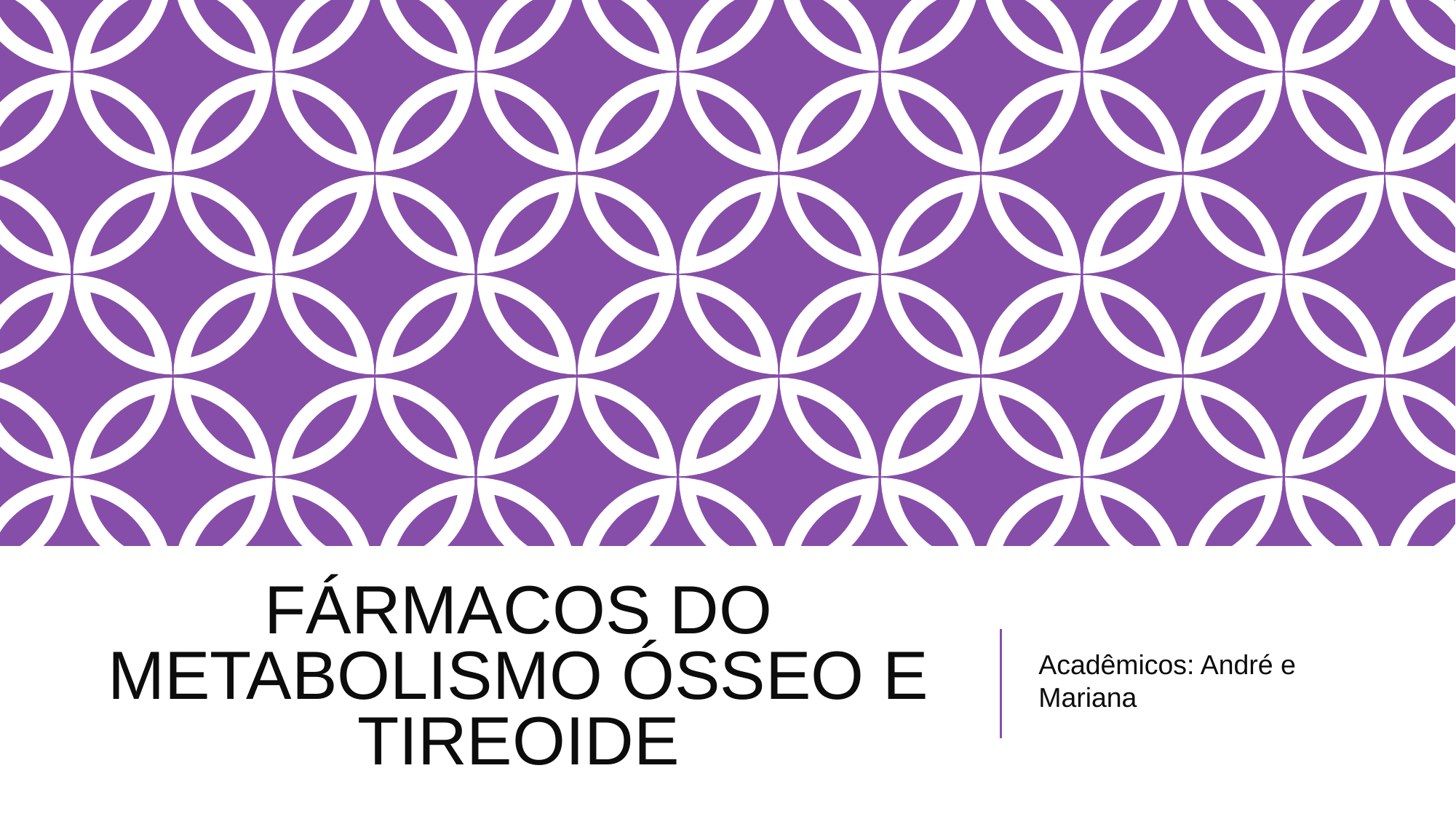

# FÁRMACOS DO METABOLISMO ÓSSEO E TIREOIDE
Acadêmicos: André e Mariana